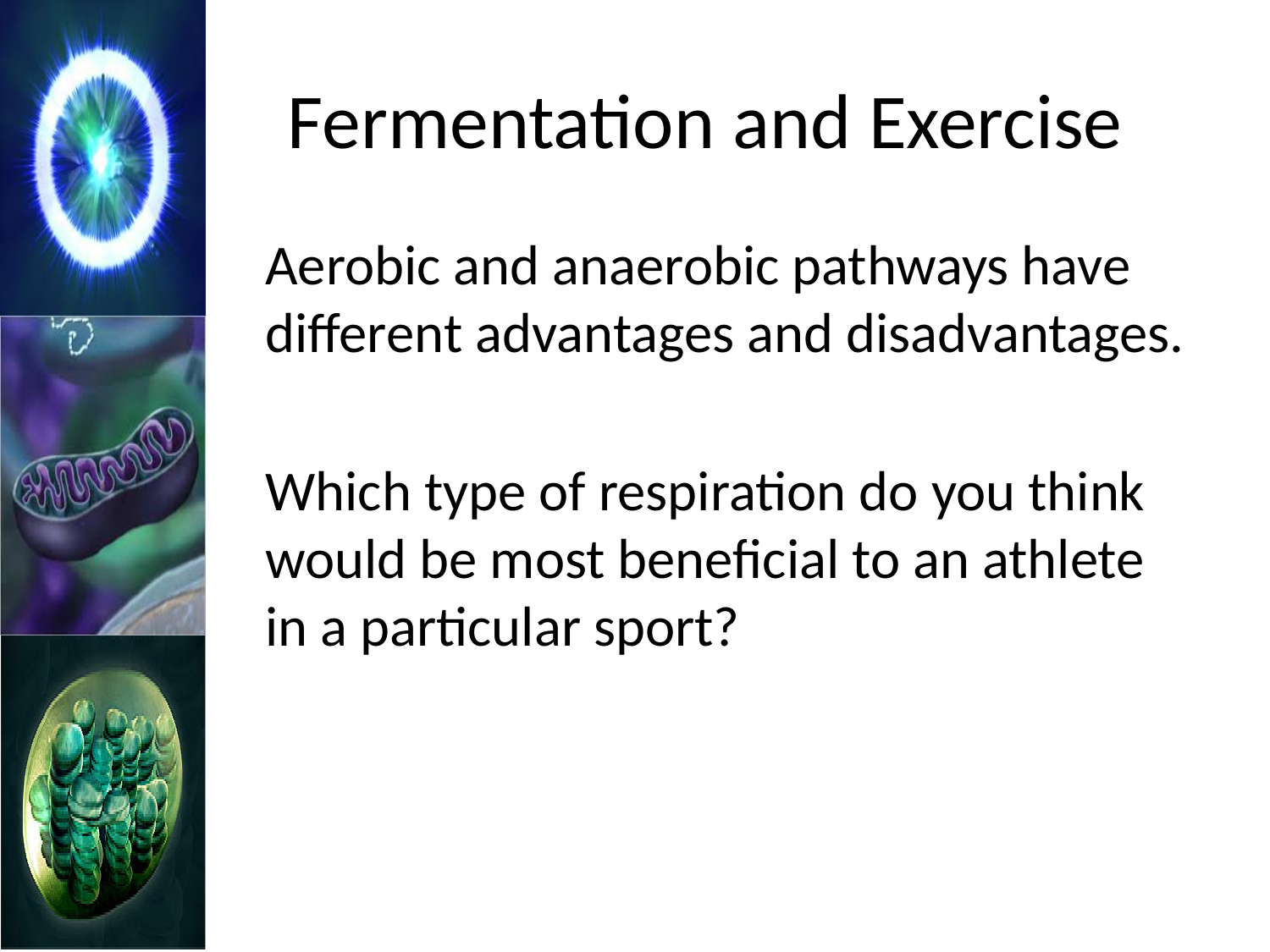

# Fermentation and Exercise
	Aerobic and anaerobic pathways have different advantages and disadvantages.

	Which type of respiration do you think would be most beneficial to an athlete in a particular sport?